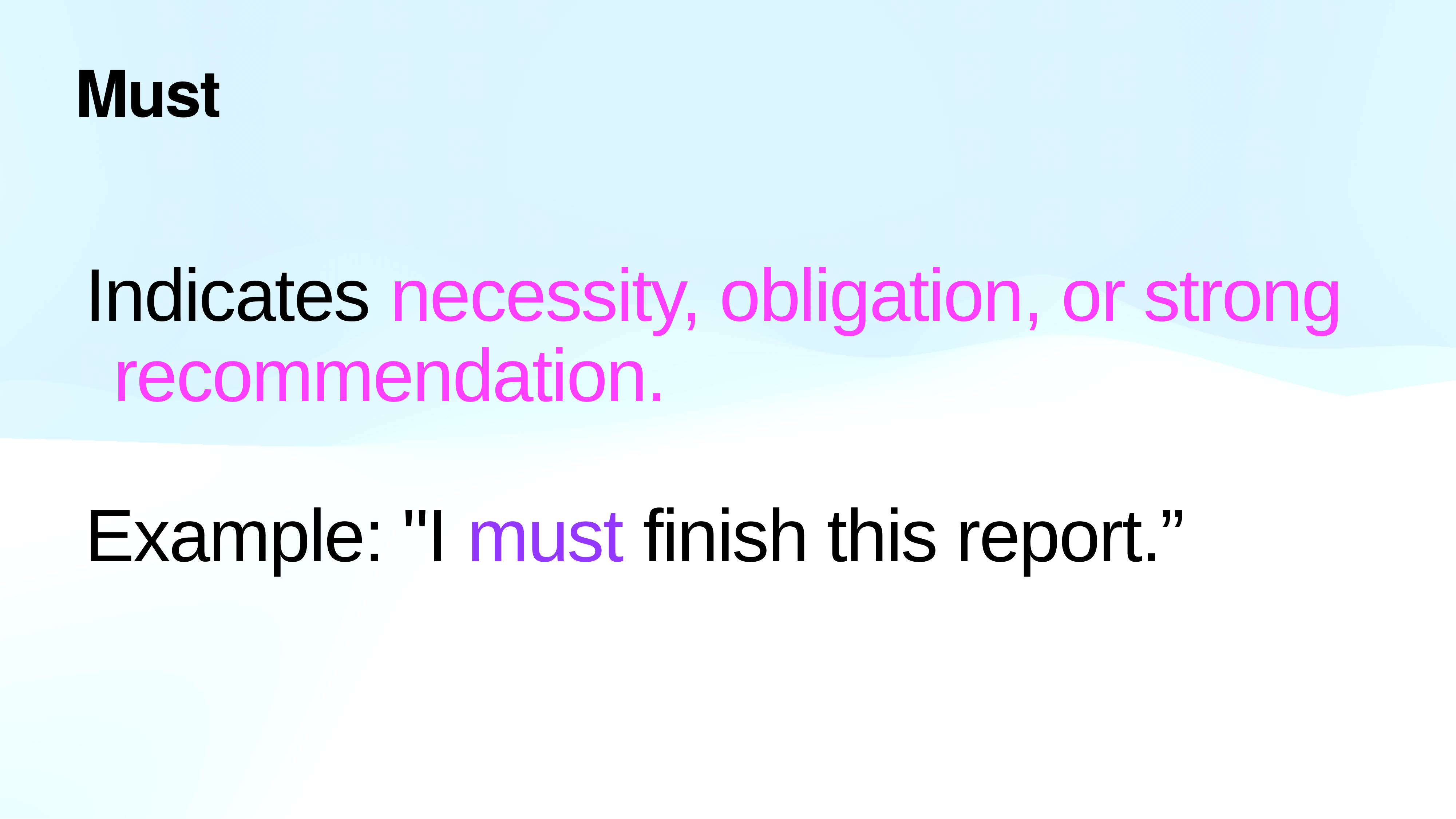

# Must
Indicates necessity, obligation, or strong recommendation.

Example: "I must finish this report.”